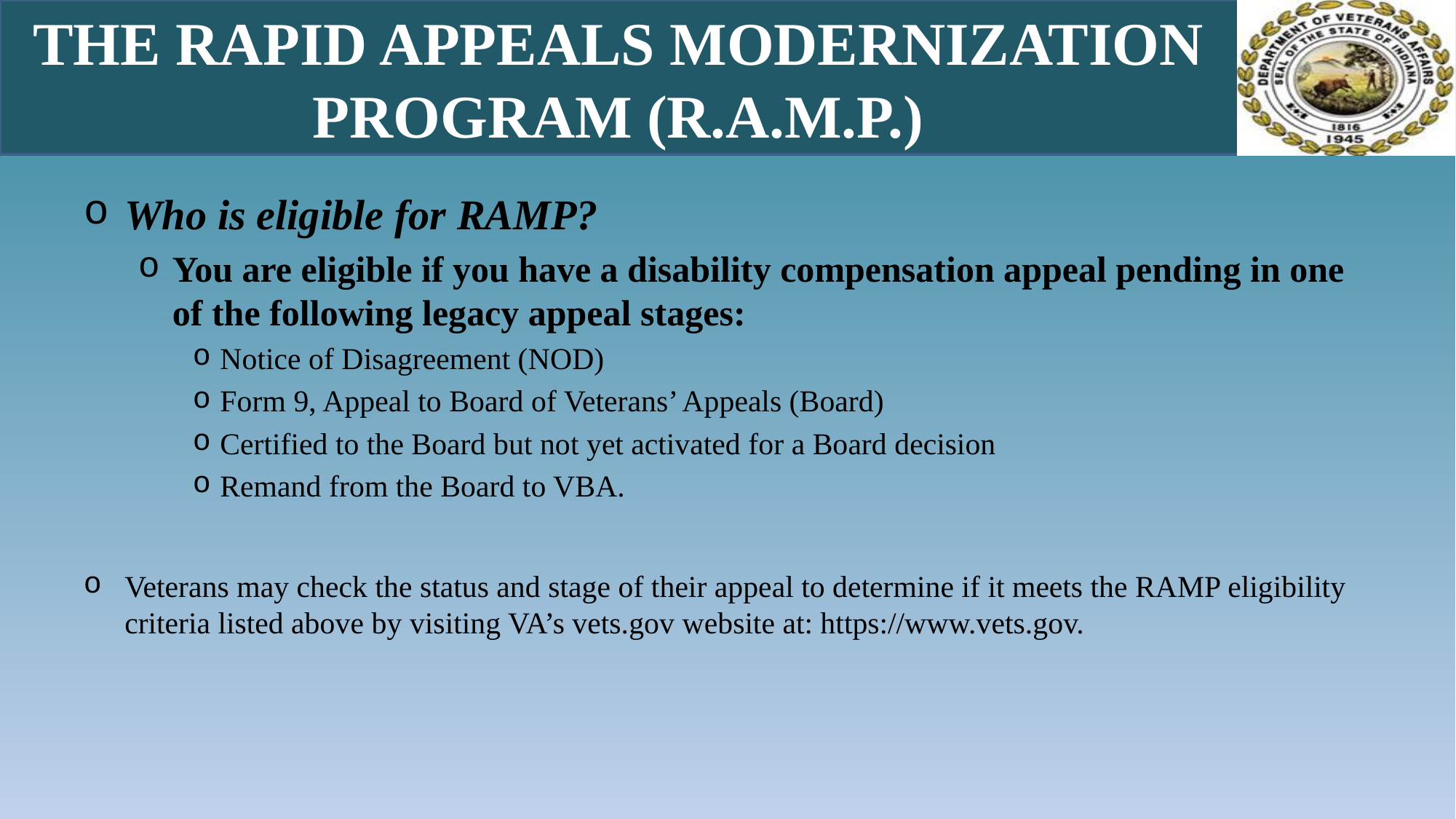

# The Rapid Appeals Modernization Program (R.A.M.P.)
Who is eligible for RAMP?
You are eligible if you have a disability compensation appeal pending in one of the following legacy appeal stages:
Notice of Disagreement (NOD)
Form 9, Appeal to Board of Veterans’ Appeals (Board)
Certified to the Board but not yet activated for a Board decision
Remand from the Board to VBA.

Veterans may check the status and stage of their appeal to determine if it meets the RAMP eligibility criteria listed above by visiting VA’s vets.gov website at: https://www.vets.gov.